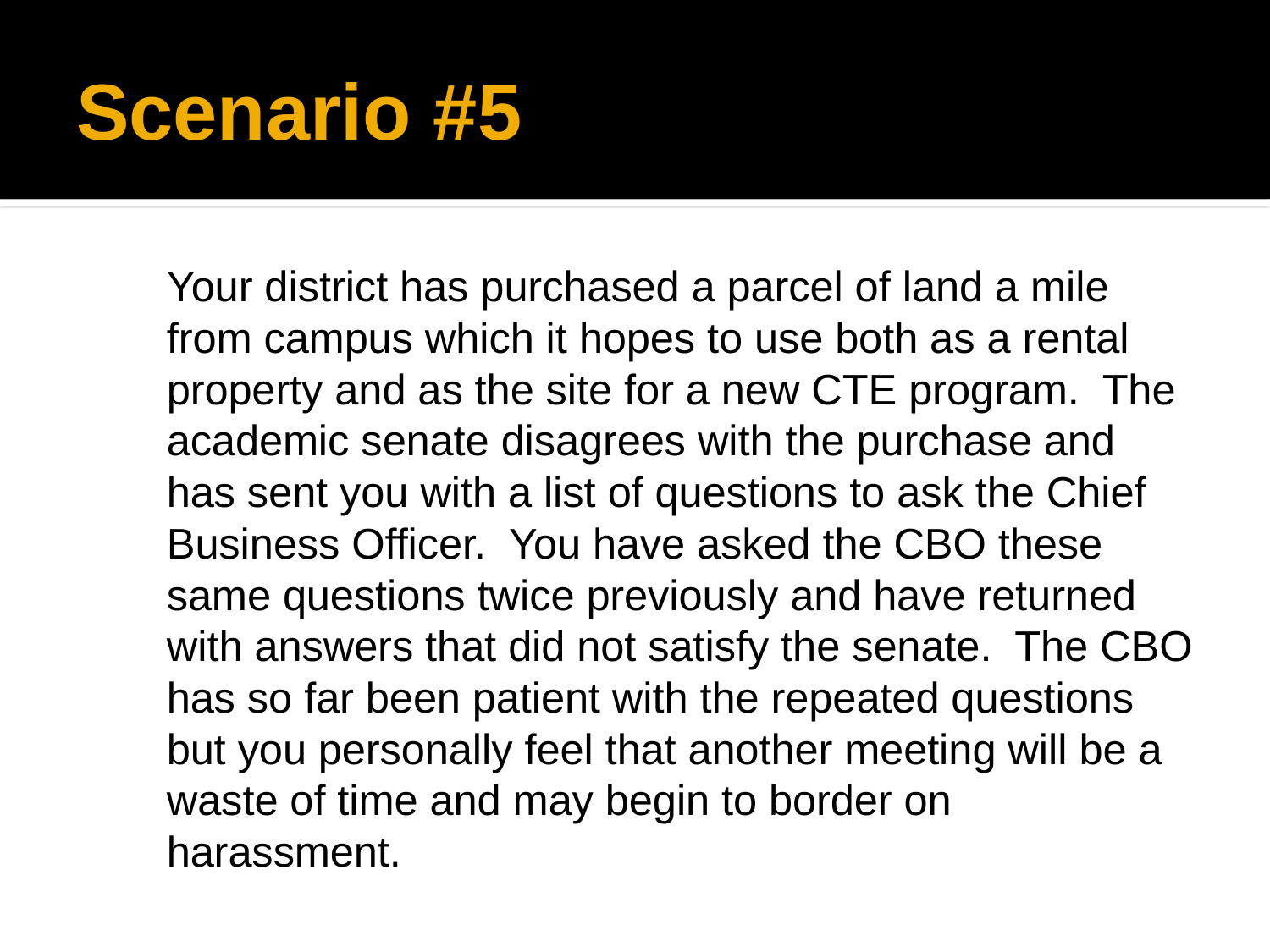

# Scenario #5
	Your district has purchased a parcel of land a mile from campus which it hopes to use both as a rental property and as the site for a new CTE program.  The academic senate disagrees with the purchase and has sent you with a list of questions to ask the Chief Business Officer.  You have asked the CBO these same questions twice previously and have returned with answers that did not satisfy the senate.  The CBO has so far been patient with the repeated questions but you personally feel that another meeting will be a waste of time and may begin to border on harassment.